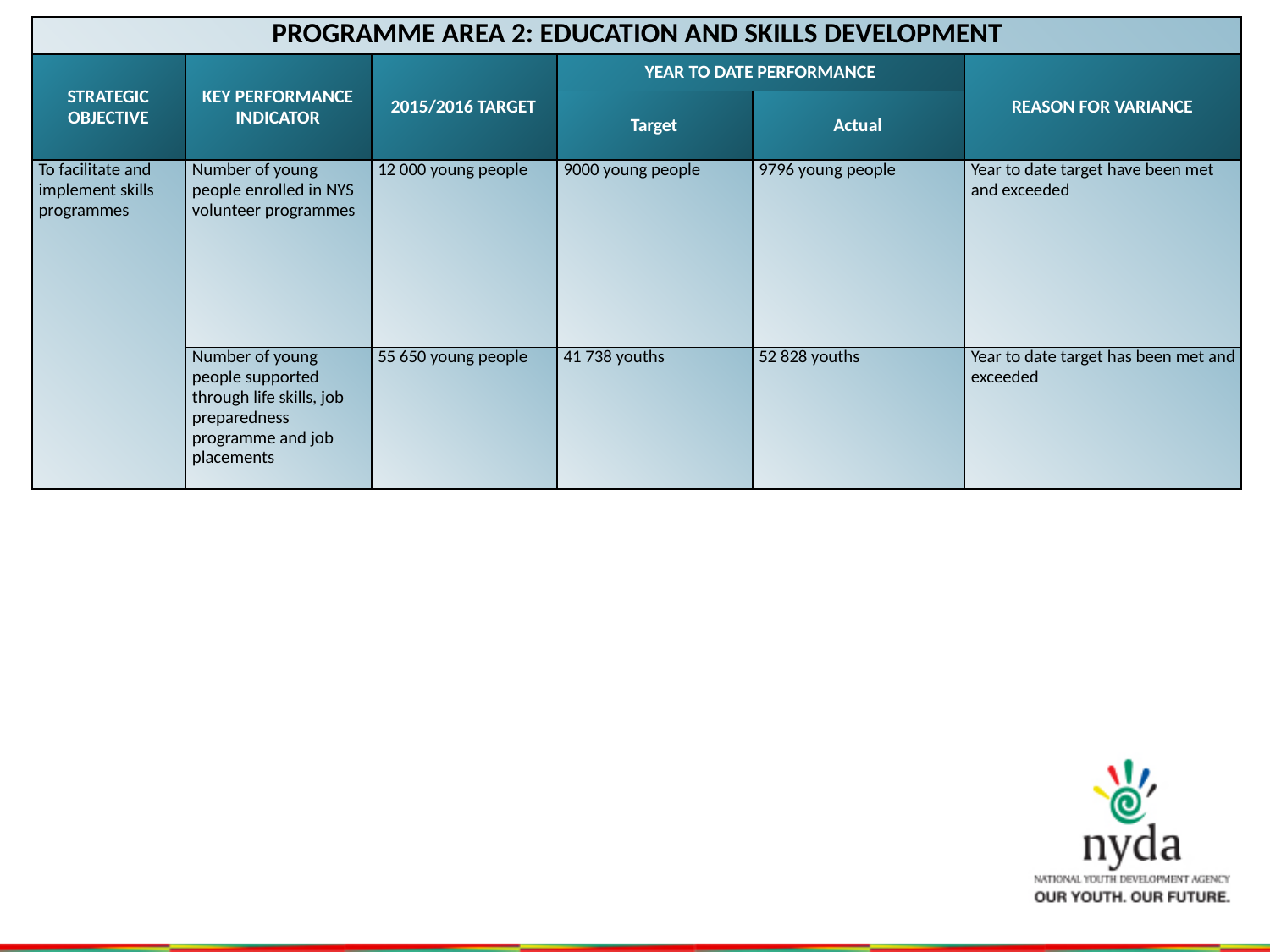

| PROGRAMME AREA 2: EDUCATION AND SKILLS DEVELOPMENT |  |  |  |  |  |
| --- | --- | --- | --- | --- | --- |
| STRATEGIC OBJECTIVE | KEY PERFORMANCE INDICATOR | 2015/2016 TARGET | YEAR TO DATE PERFORMANCE |  | REASON FOR VARIANCE |
|  |  |  | Target | Actual |  |
| To facilitate and implement skills programmes | Number of young people enrolled in NYS volunteer programmes | 12 000 young people | 9000 young people | 9796 young people | Year to date target have been met and exceeded |
|  | Number of young people supported through life skills, job preparedness programme and job placements | 55 650 young people | 41 738 youths | 52 828 youths | Year to date target has been met and exceeded |